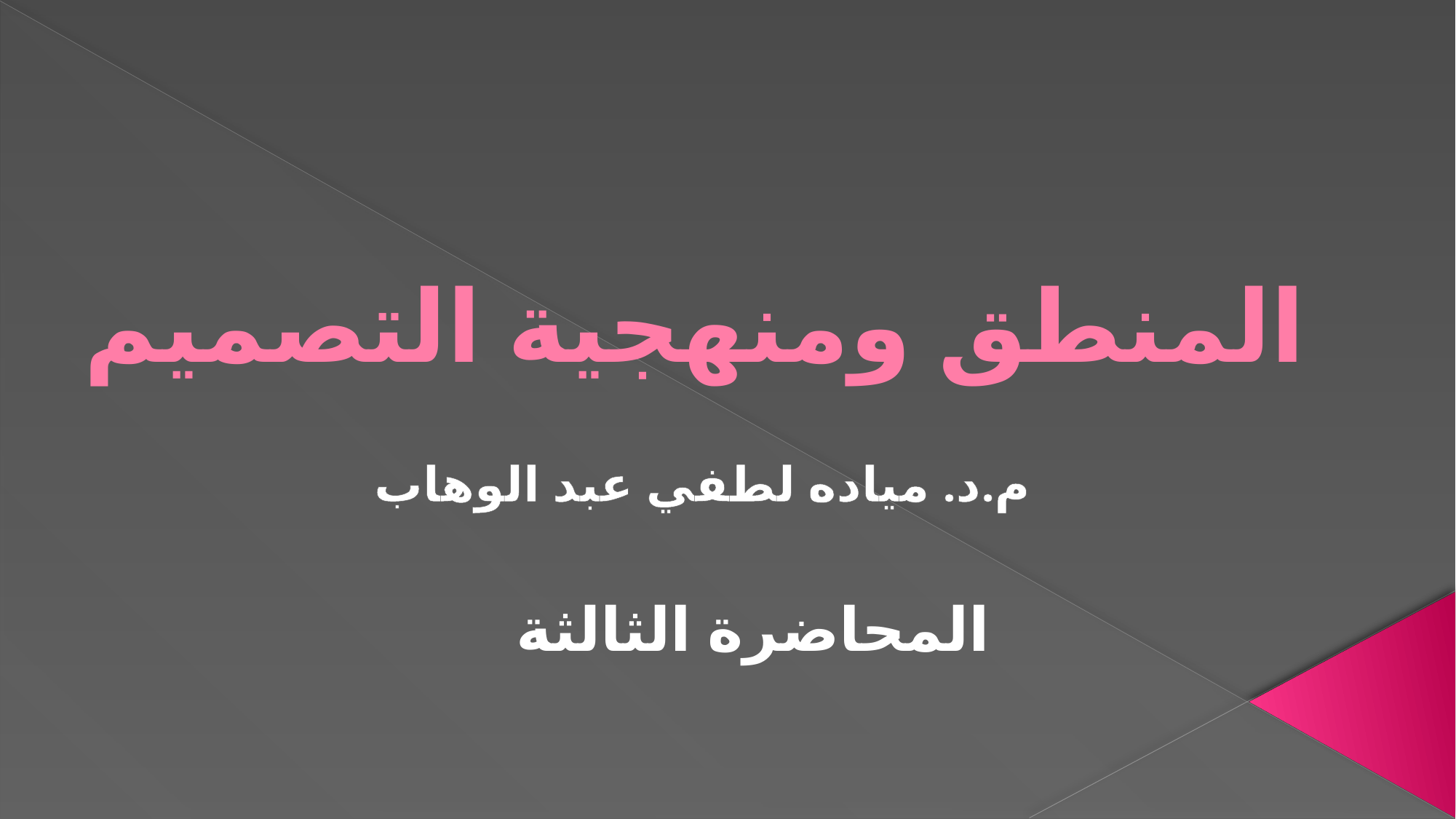

# المنطق ومنهجية التصميم
م.د. مياده لطفي عبد الوهاب
المحاضرة الثالثة